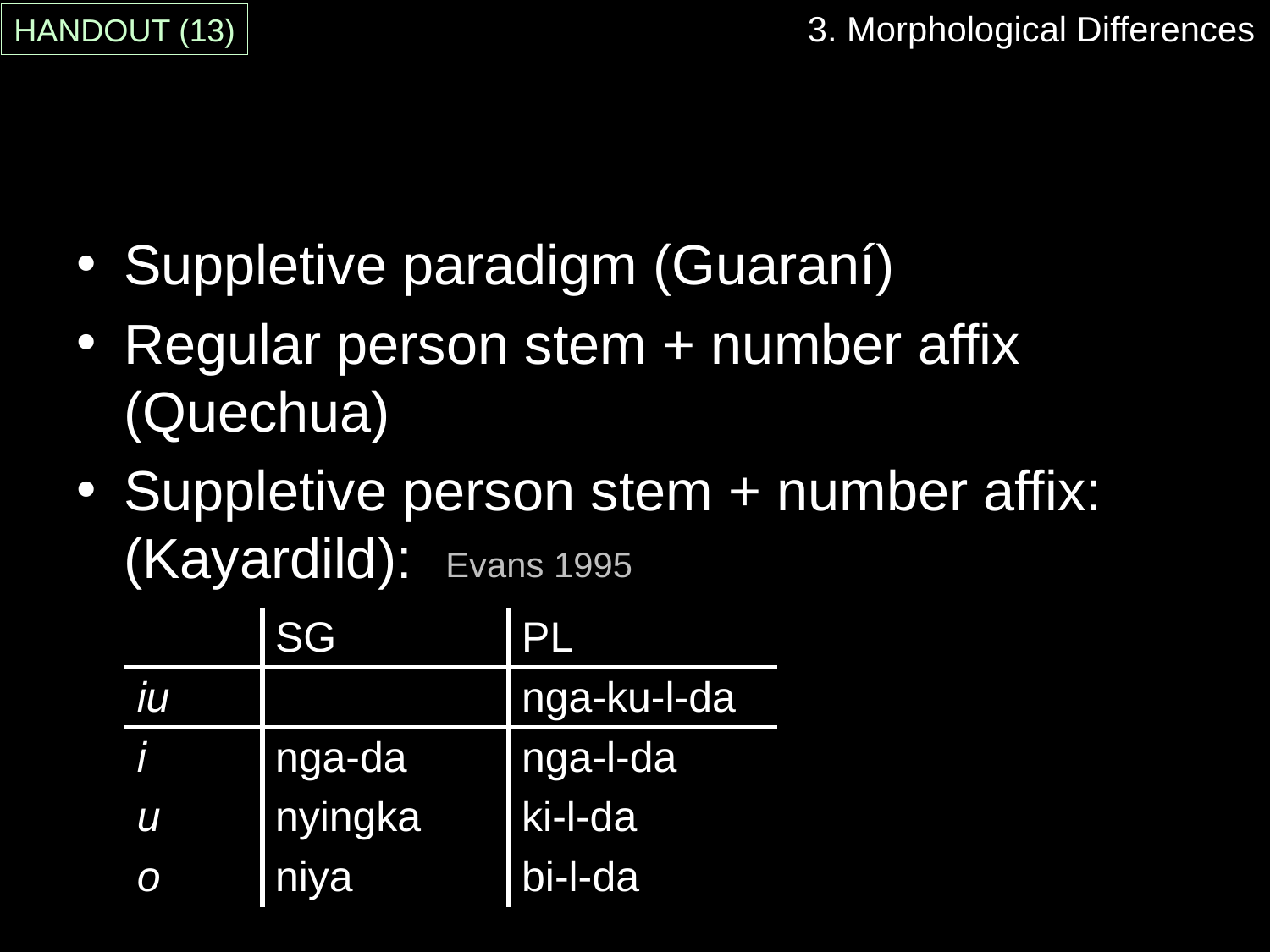

3. Morphological Differences
HANDOUT (13)
#
Suppletive paradigm (Guaraní)
Regular person stem + number affix (Quechua)
Suppletive person stem + number affix: (Kayardild):
Evans 1995
|  | SG | PL |
| --- | --- | --- |
| iu |  | nga-ku-l-da |
| i | nga-da | nga-l-da |
| u | nyingka | ki-l-da |
| o | niya | bi-l-da |